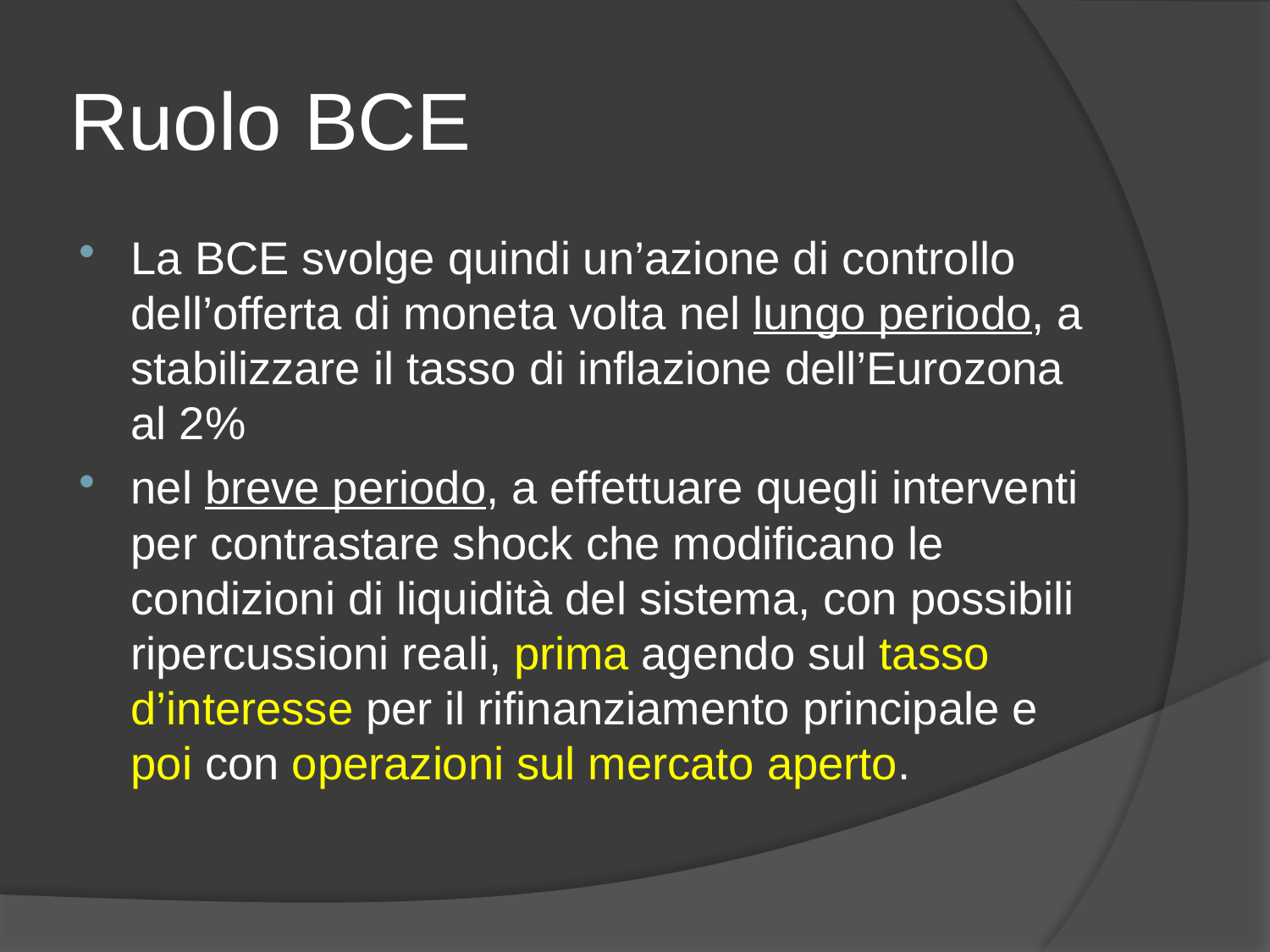

# Ruolo BCE
La BCE svolge quindi un’azione di controllo dell’offerta di moneta volta nel lungo periodo, a stabilizzare il tasso di inflazione dell’Eurozona al 2%
nel breve periodo, a effettuare quegli interventi per contrastare shock che modificano le condizioni di liquidità del sistema, con possibili ripercussioni reali, prima agendo sul tasso d’interesse per il rifinanziamento principale e poi con operazioni sul mercato aperto.